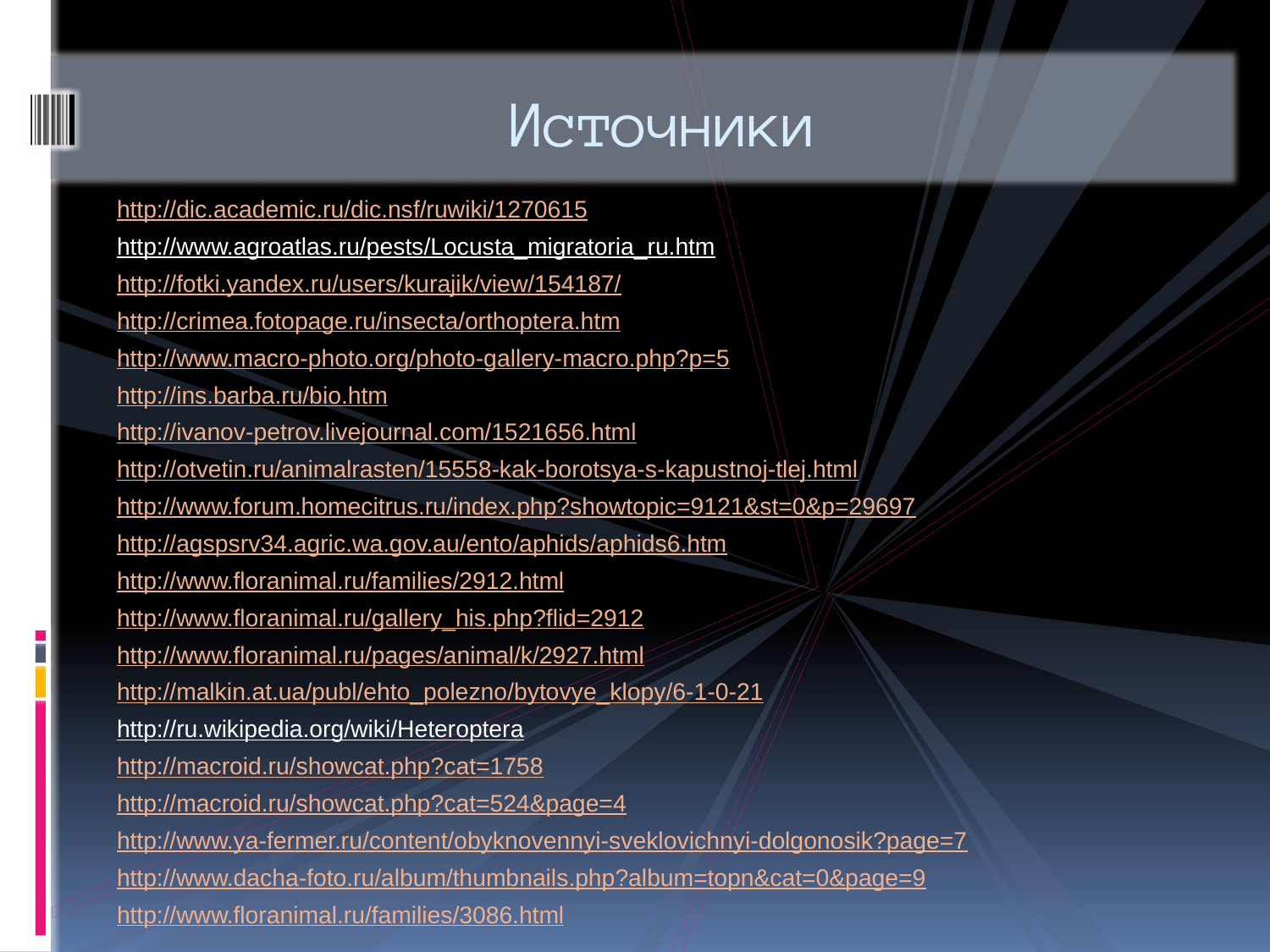

# Источники
http://dic.academic.ru/dic.nsf/ruwiki/1270615
http://www.agroatlas.ru/pests/Locusta_migratoria_ru.htm
http://fotki.yandex.ru/users/kurajik/view/154187/
http://crimea.fotopage.ru/insecta/orthoptera.htm
http://www.macro-photo.org/photo-gallery-macro.php?p=5
http://ins.barba.ru/bio.htm
http://ivanov-petrov.livejournal.com/1521656.html
http://otvetin.ru/animalrasten/15558-kak-borotsya-s-kapustnoj-tlej.html
http://www.forum.homecitrus.ru/index.php?showtopic=9121&st=0&p=29697
http://agspsrv34.agric.wa.gov.au/ento/aphids/aphids6.htm
http://www.floranimal.ru/families/2912.html
http://www.floranimal.ru/gallery_his.php?flid=2912
http://www.floranimal.ru/pages/animal/k/2927.html
http://malkin.at.ua/publ/ehto_polezno/bytovye_klopy/6-1-0-21
http://ru.wikipedia.org/wiki/Heteroptera
http://macroid.ru/showcat.php?cat=1758
http://macroid.ru/showcat.php?cat=524&page=4
http://www.ya-fermer.ru/content/obyknovennyi-sveklovichnyi-dolgonosik?page=7
http://www.dacha-foto.ru/album/thumbnails.php?album=topn&cat=0&page=9
http://www.floranimal.ru/families/3086.html